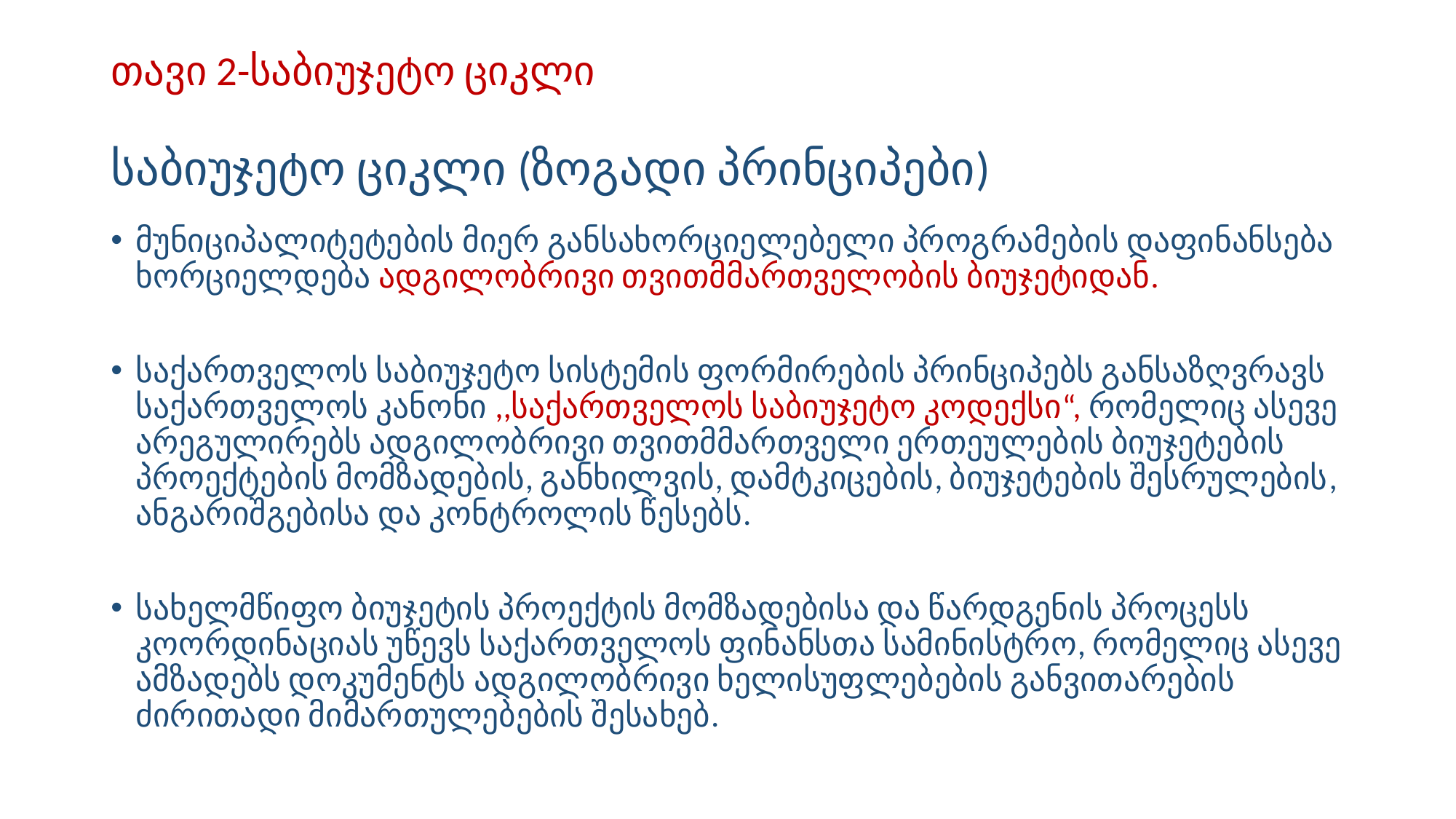

# თავი 2-საბიუჯეტო ციკლი საბიუჯეტო ციკლი (ზოგადი პრინციპები)
მუნიციპალიტეტების მიერ განსახორციელებელი პროგრამების დაფინანსება ხორციელდება ადგილობრივი თვითმმართველობის ბიუჯეტიდან.

საქართველოს საბიუჯეტო სისტემის ფორმირების პრინციპებს განსაზღვრავს საქართველოს კანონი ,,საქართველოს საბიუჯეტო კოდექსი“, რომელიც ასევე არეგულირებს ადგილობრივი თვითმმართველი ერთეულების ბიუჯეტების პროექტების მომზადების, განხილვის, დამტკიცების, ბიუჯეტების შესრულების, ანგარიშგებისა და კონტროლის წესებს.

სახელმწიფო ბიუჯეტის პროექტის მომზადებისა და წარდგენის პროცესს კოორდინაციას უწევს საქართველოს ფინანსთა სამინისტრო, რომელიც ასევე ამზადებს დოკუმენტს ადგილობრივი ხელისუფლებების განვითარების ძირითადი მიმართულებების შესახებ.